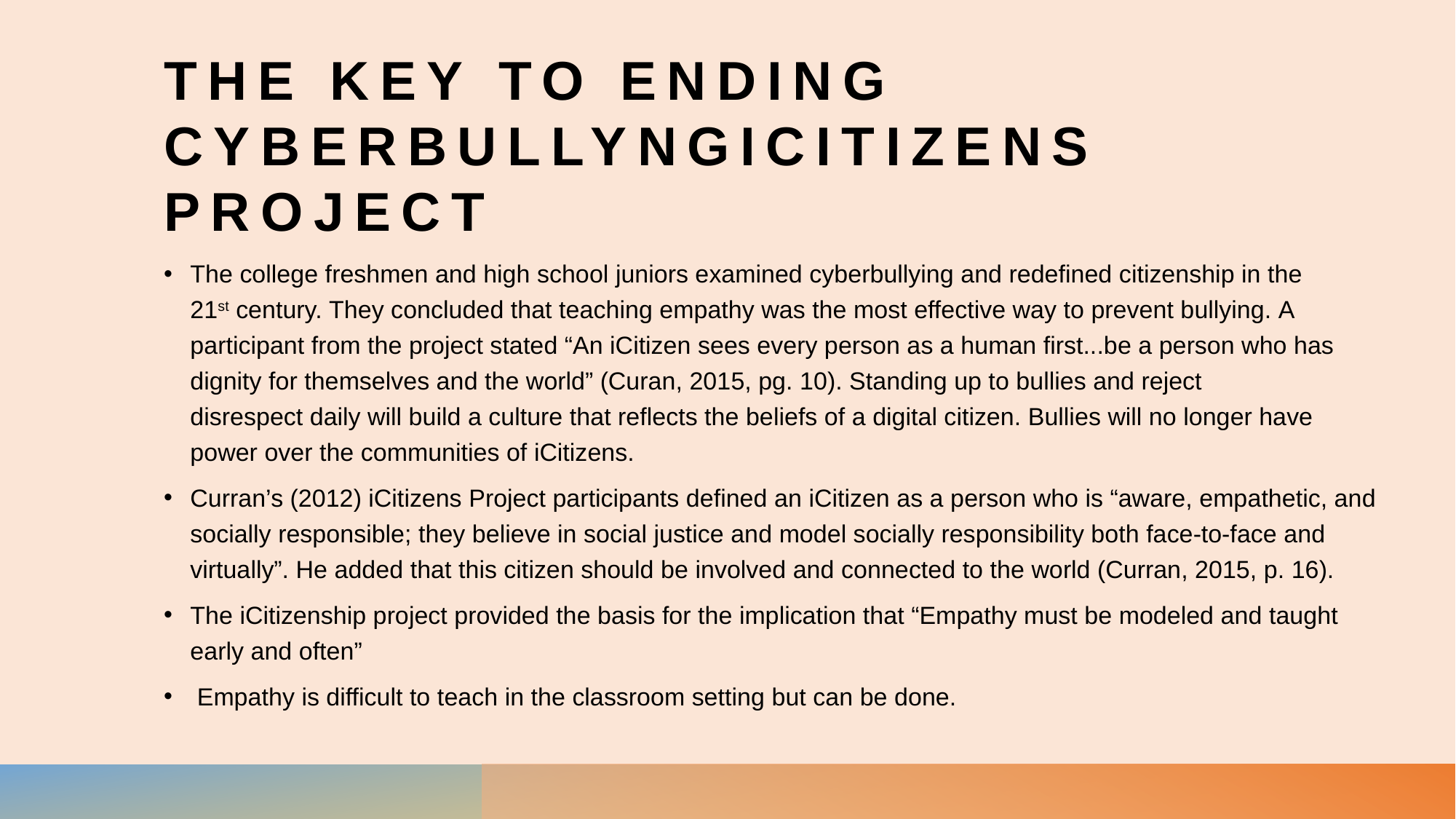

# The key to ending cyberbullyngIcitizens project
The college freshmen and high school juniors examined cyberbullying and redefined citizenship in the 21st century. They concluded that teaching empathy was the most effective way to prevent bullying. A participant from the project stated “An iCitizen sees every person as a human first...be a person who has dignity for themselves and the world” (Curan, 2015, pg. 10). Standing up to bullies and reject disrespect daily will build a culture that reflects the beliefs of a digital citizen. Bullies will no longer have power over the communities of iCitizens.
Curran’s (2012) iCitizens Project participants defined an iCitizen as a person who is “aware, empathetic, and socially responsible; they believe in social justice and model socially responsibility both face-to-face and virtually”. He added that this citizen should be involved and connected to the world (Curran, 2015, p. 16).
The iCitizenship project provided the basis for the implication that “Empathy must be modeled and taught early and often”
 Empathy is difficult to teach in the classroom setting but can be done.